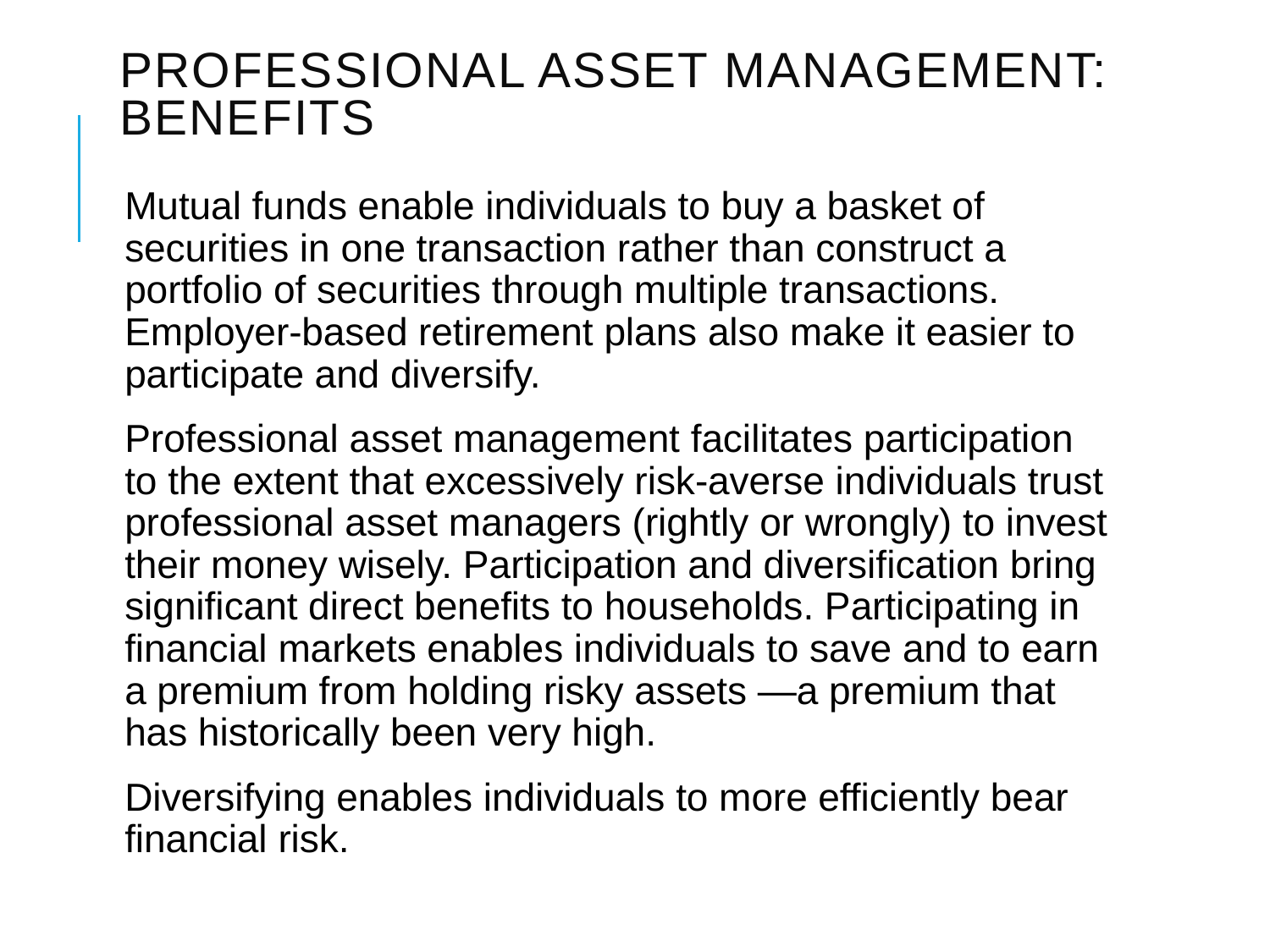

# professional asset management: Benefits
Mutual funds enable individuals to buy a basket of securities in one transaction rather than construct a portfolio of securities through multiple transactions. Employer-based retirement plans also make it easier to participate and diversify.
Professional asset management facilitates participation to the extent that excessively risk-averse individuals trust professional asset managers (rightly or wrongly) to invest their money wisely. Participation and diversification bring significant direct benefits to households. Participating in financial markets enables individuals to save and to earn a premium from holding risky assets —a premium that has historically been very high.
Diversifying enables individuals to more efficiently bear financial risk.